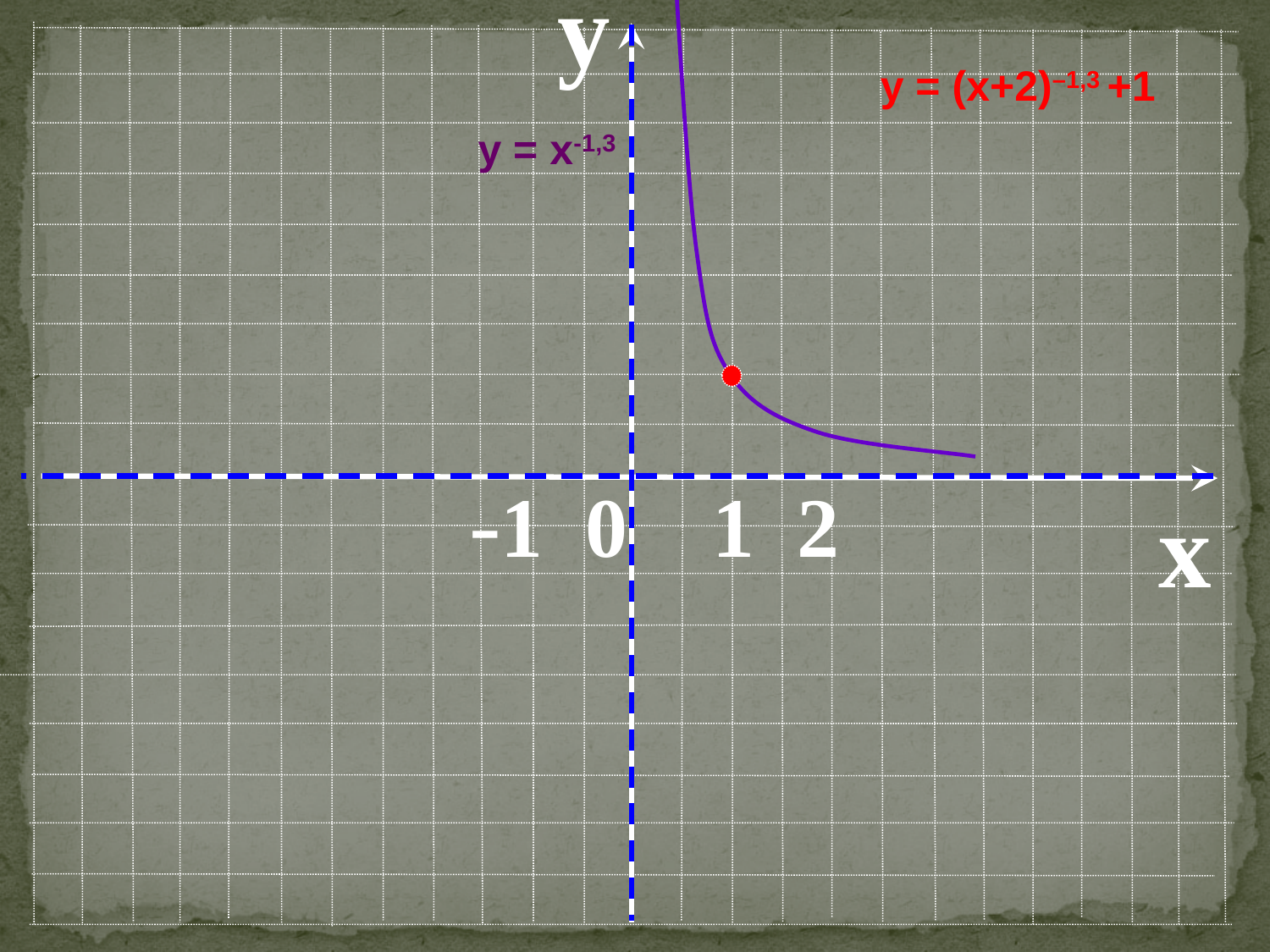

y

у = (х+2)–1,3 +1

у = х-1,3

   -1  0    1  2

x